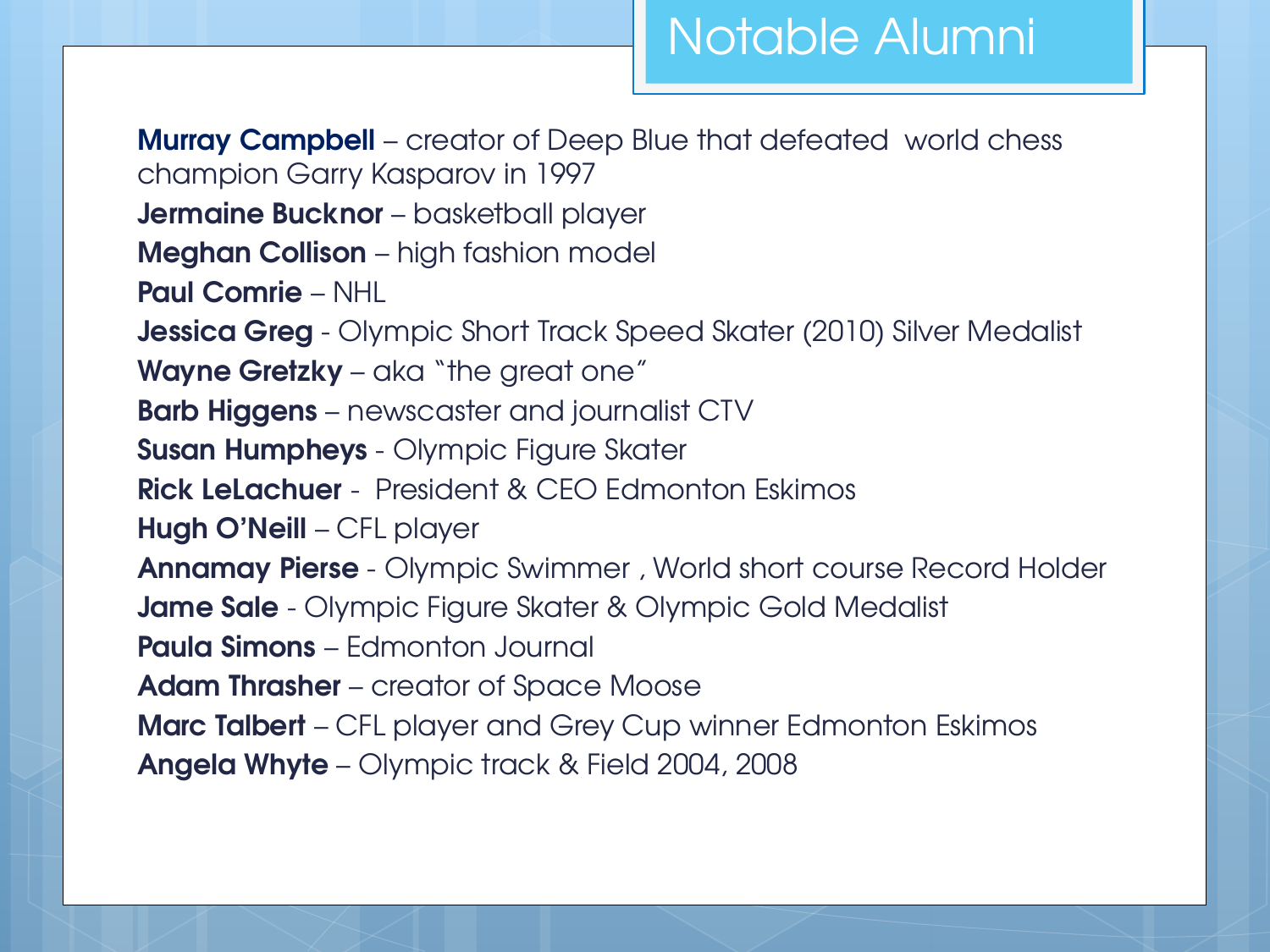

# Notable Alumni
Murray Campbell – creator of Deep Blue that defeated  world chess champion Garry Kasparov in 1997
Jermaine Bucknor – basketball player
Meghan Collison – high fashion model
Paul Comrie – NHL
Jessica Greg - Olympic Short Track Speed Skater (2010) Silver Medalist
Wayne Gretzky – aka “the great one”
Barb Higgens – newscaster and journalist CTV
Susan Humpheys - Olympic Figure Skater
Rick LeLachuer -  President & CEO Edmonton Eskimos
Hugh O’Neill – CFL player
Annamay Pierse - Olympic Swimmer , World short course Record Holder
Jame Sale - Olympic Figure Skater & Olympic Gold Medalist
Paula Simons – Edmonton Journal
Adam Thrasher – creator of Space Moose
Marc Talbert – CFL player and Grey Cup winner Edmonton Eskimos
Angela Whyte – Olympic track & Field 2004, 2008